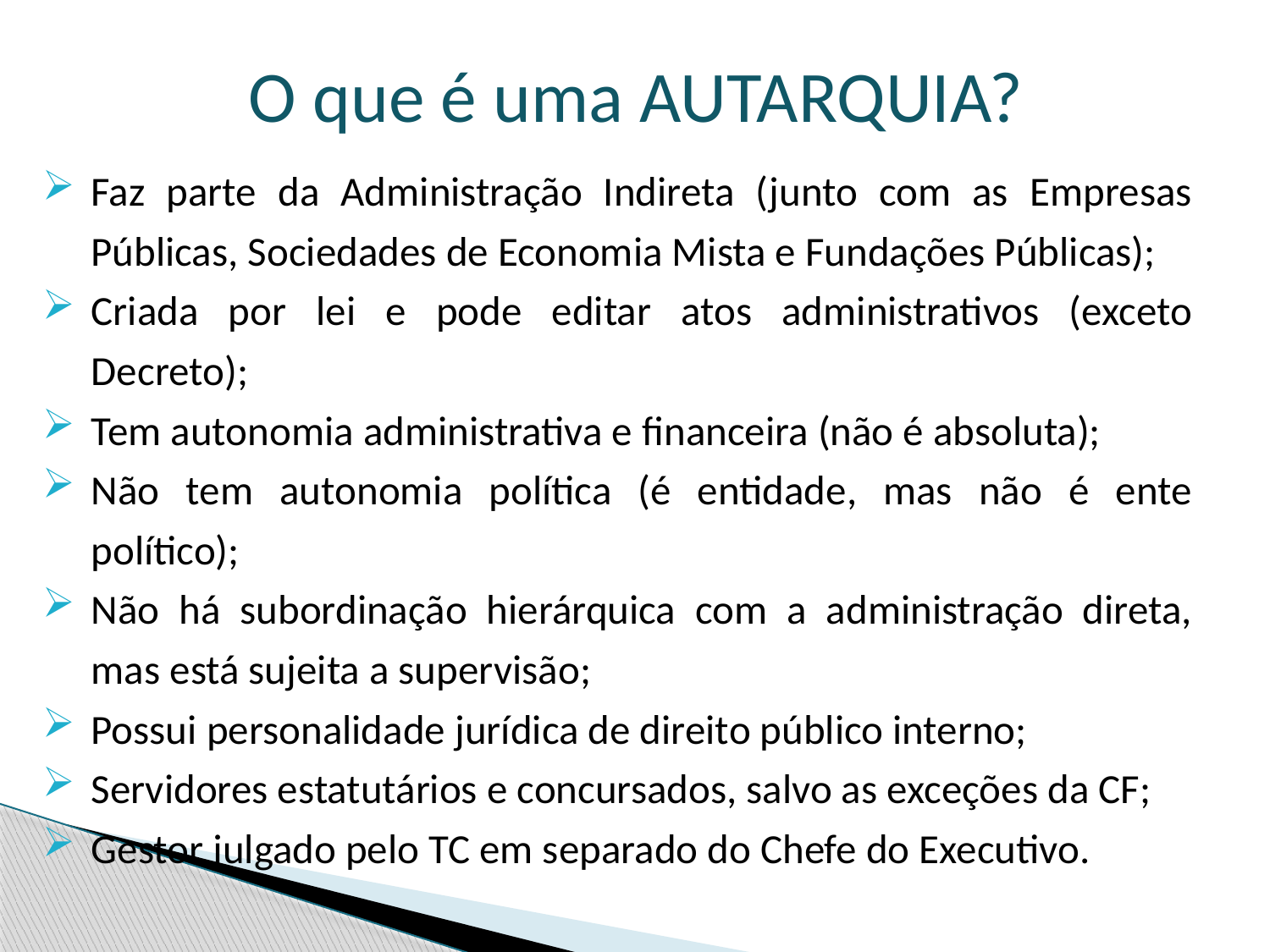

O que é uma AUTARQUIA?
Faz parte da Administração Indireta (junto com as Empresas Públicas, Sociedades de Economia Mista e Fundações Públicas);
Criada por lei e pode editar atos administrativos (exceto Decreto);
Tem autonomia administrativa e financeira (não é absoluta);
Não tem autonomia política (é entidade, mas não é ente político);
Não há subordinação hierárquica com a administração direta, mas está sujeita a supervisão;
Possui personalidade jurídica de direito público interno;
Servidores estatutários e concursados, salvo as exceções da CF;
Gestor julgado pelo TC em separado do Chefe do Executivo.